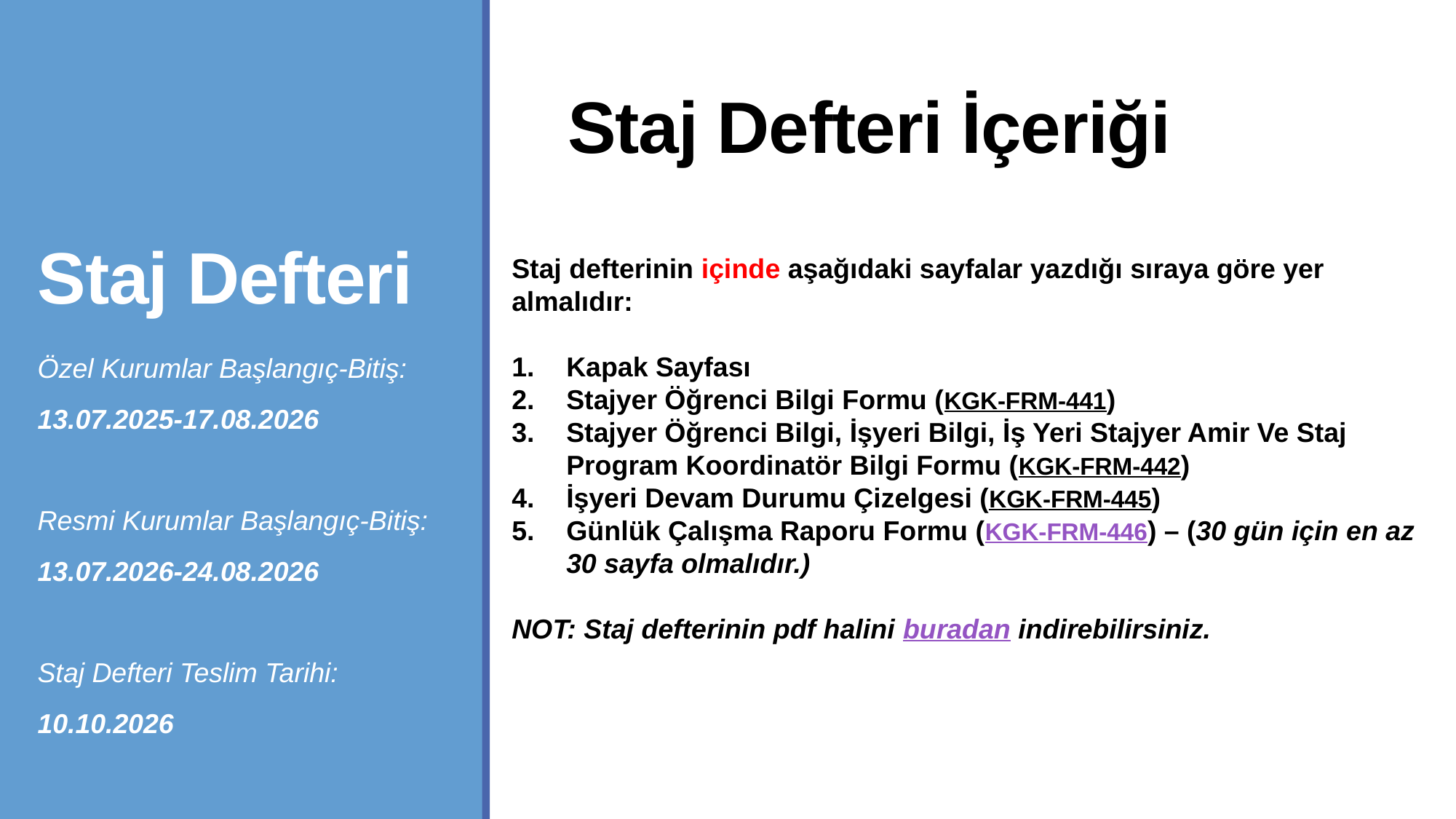

# Staj Defteri
Staj Defteri İçeriği
Staj defterinin içinde aşağıdaki sayfalar yazdığı sıraya göre yer almalıdır:

Kapak Sayfası
Stajyer Öğrenci Bilgi Formu (KGK-FRM-441)
Stajyer Öğrenci Bilgi, İşyeri Bilgi, İş Yeri Stajyer Amir Ve Staj Program Koordinatör Bilgi Formu (KGK-FRM-442)
İşyeri Devam Durumu Çizelgesi (KGK-FRM-445)
Günlük Çalışma Raporu Formu (KGK-FRM-446) – (30 gün için en az 30 sayfa olmalıdır.)

NOT: Staj defterinin pdf halini buradan indirebilirsiniz.
Özel Kurumlar Başlangıç-Bitiş:
13.07.2025-17.08.2026

Resmi Kurumlar Başlangıç-Bitiş:
13.07.2026-24.08.2026

Staj Defteri Teslim Tarihi:
10.10.2026